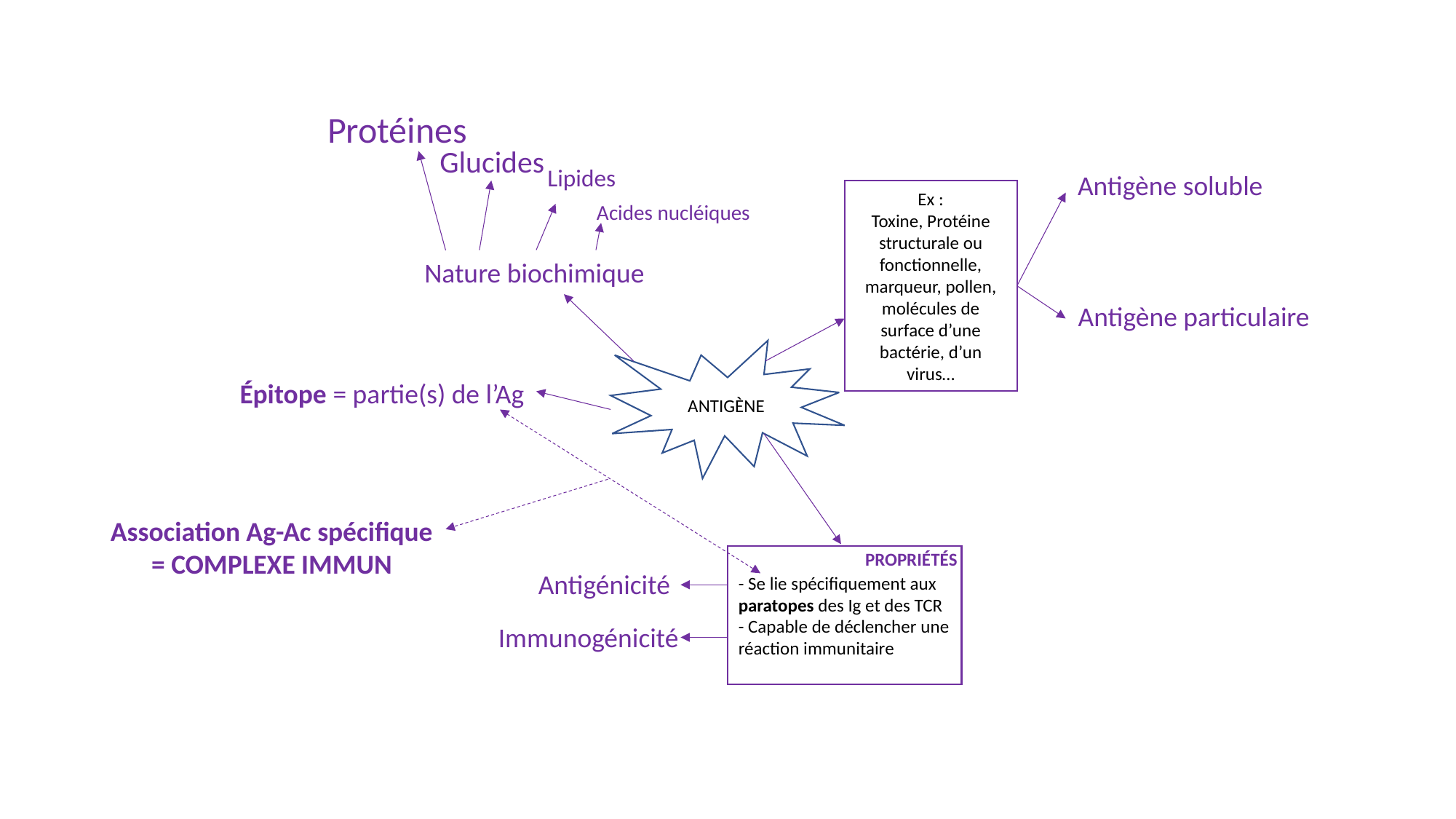

Protéines
Glucides
Lipides
Antigène soluble
Ex :
Toxine, Protéine structurale ou fonctionnelle, marqueur, pollen, molécules de surface d’une bactérie, d’un virus…
Acides nucléiques
Nature biochimique
Antigène particulaire
ANTIGÈNE
Épitope = partie(s) de l’Ag
Association Ag-Ac spécifique
= COMPLEXE IMMUN
Propriétés
- Se lie spécifiquement aux paratopes des Ig et des TCR
- Capable de déclencher une réaction immunitaire
Antigénicité
Immunogénicité